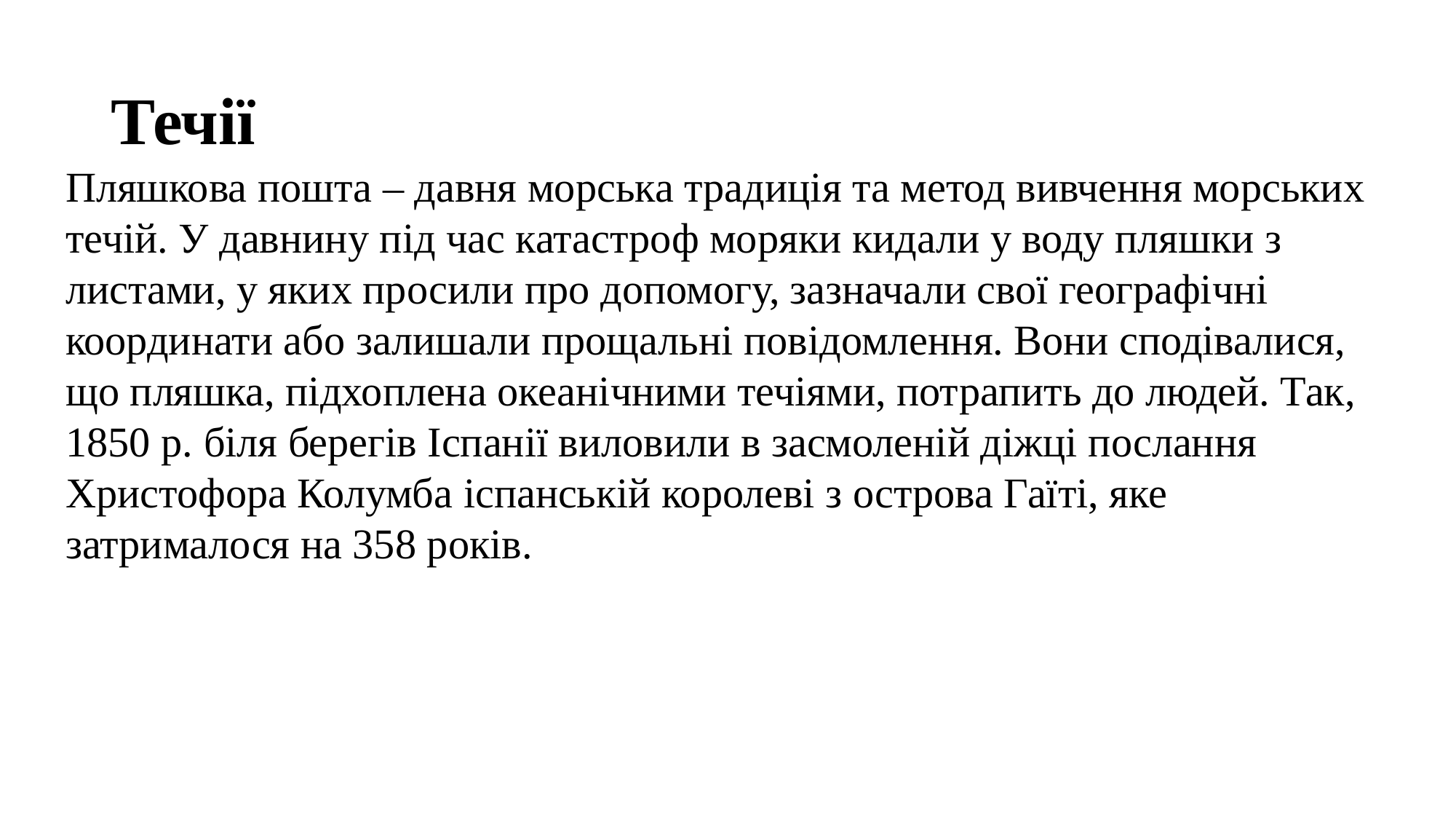

# Течії
Пляшкова пошта – давня морська традиція та метод вивчення морських течій. У давнину під час катастроф моряки кидали у воду пляшки з листами, у яких просили про допомогу, зазначали свої географічні координати або залишали прощальні повідомлення. Вони сподівалися, що пляшка, підхоплена океанічними течіями, потрапить до людей. Так, 1850 р. біля берегів Іспанії виловили в засмоленій діжці послання Христофора Колумба іспанській королеві з острова Гаїті, яке затрималося на 358 років.